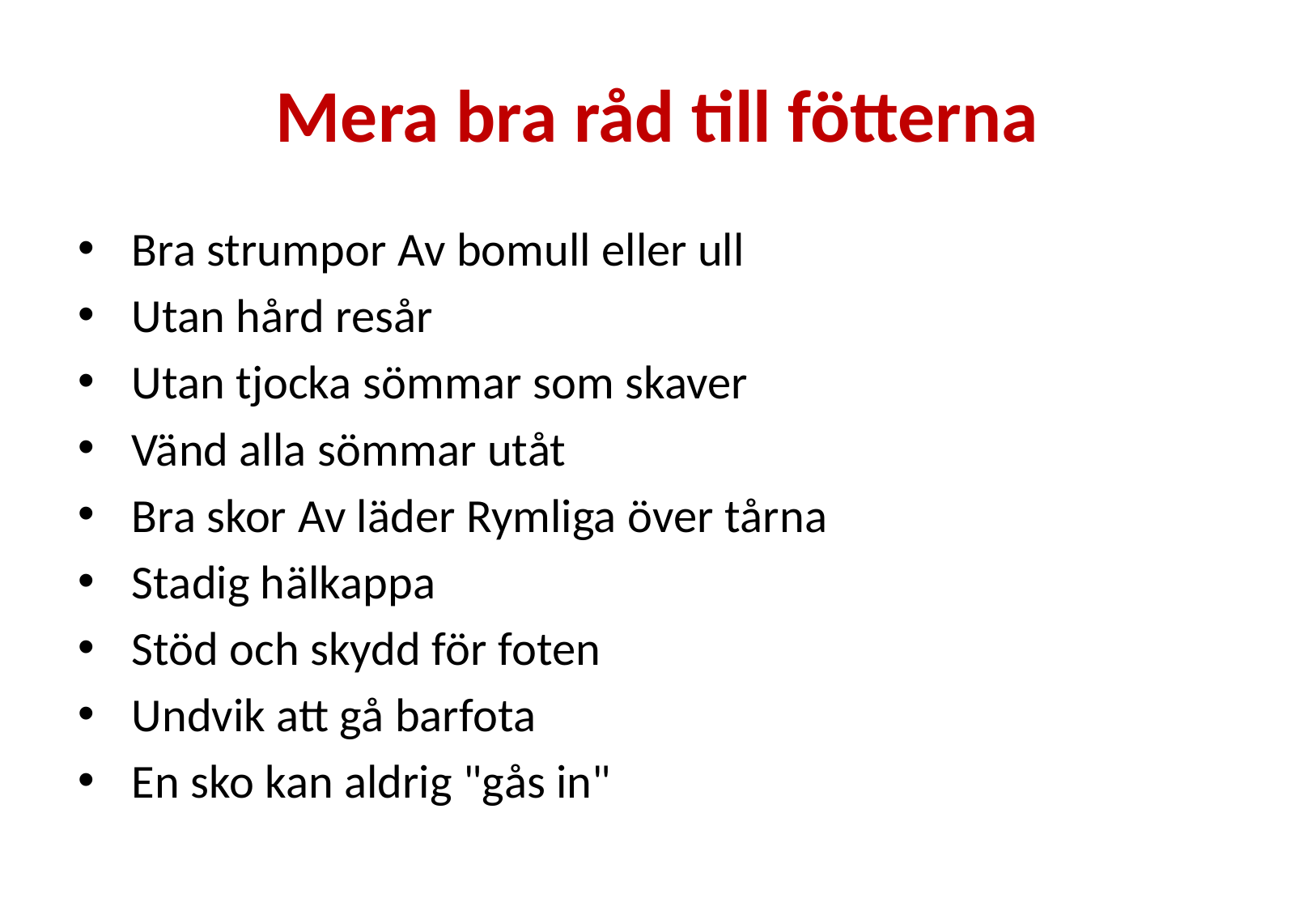

# Mera bra råd till fötterna
 Bra strumpor Av bomull eller ull
 Utan hård resår
 Utan tjocka sömmar som skaver
 Vänd alla sömmar utåt
 Bra skor Av läder Rymliga över tårna
 Stadig hälkappa
 Stöd och skydd för foten
 Undvik att gå barfota
 En sko kan aldrig "gås in"